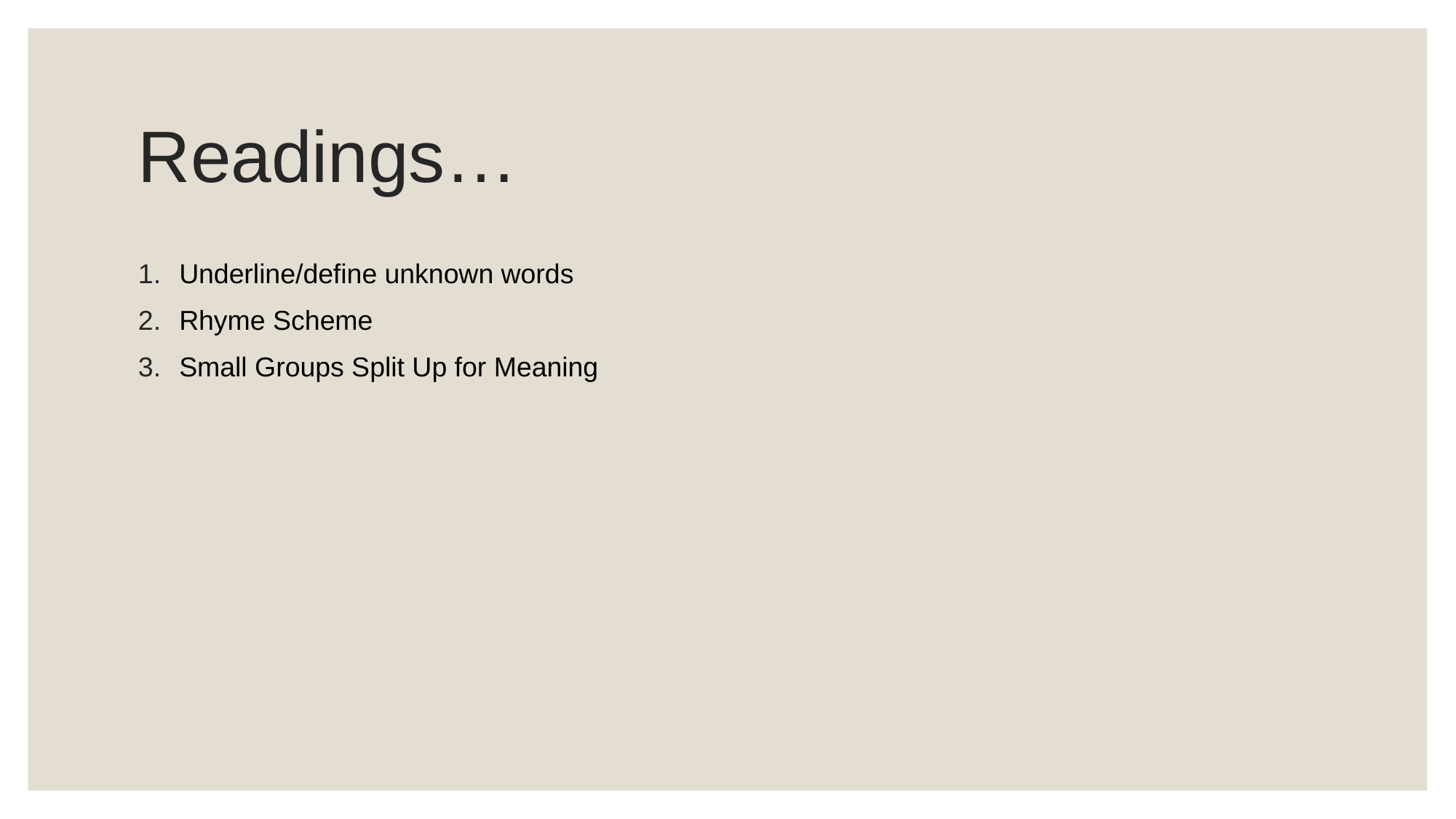

# Readings…
Underline/define unknown words
Rhyme Scheme
Small Groups Split Up for Meaning